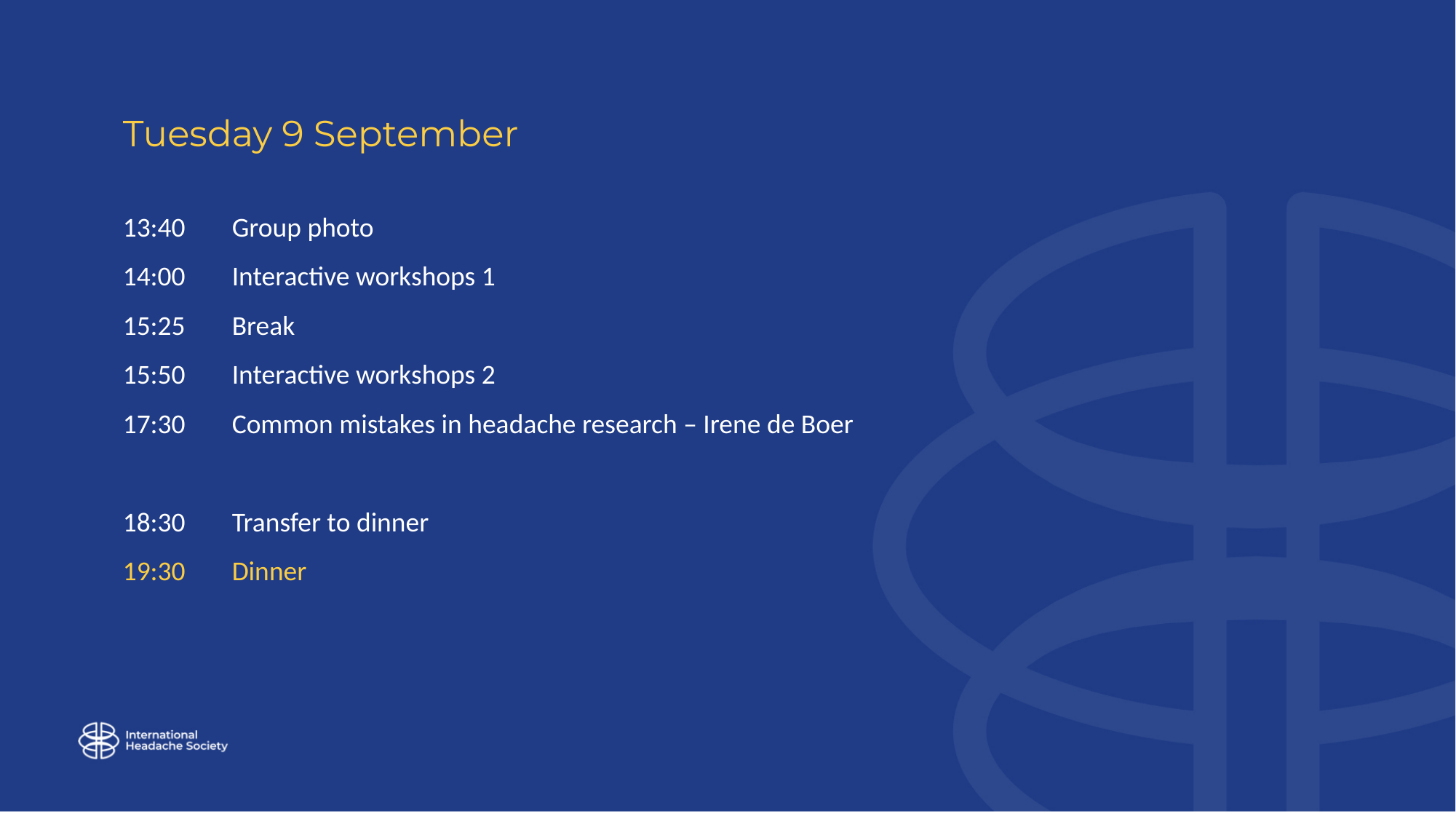

Tuesday 9 September
13:40	Group photo
14:00	Interactive workshops 1
15:25	Break
15:50	Interactive workshops 2
17:30	Common mistakes in headache research – Irene de Boer

18:30	Transfer to dinner
19:30	Dinner